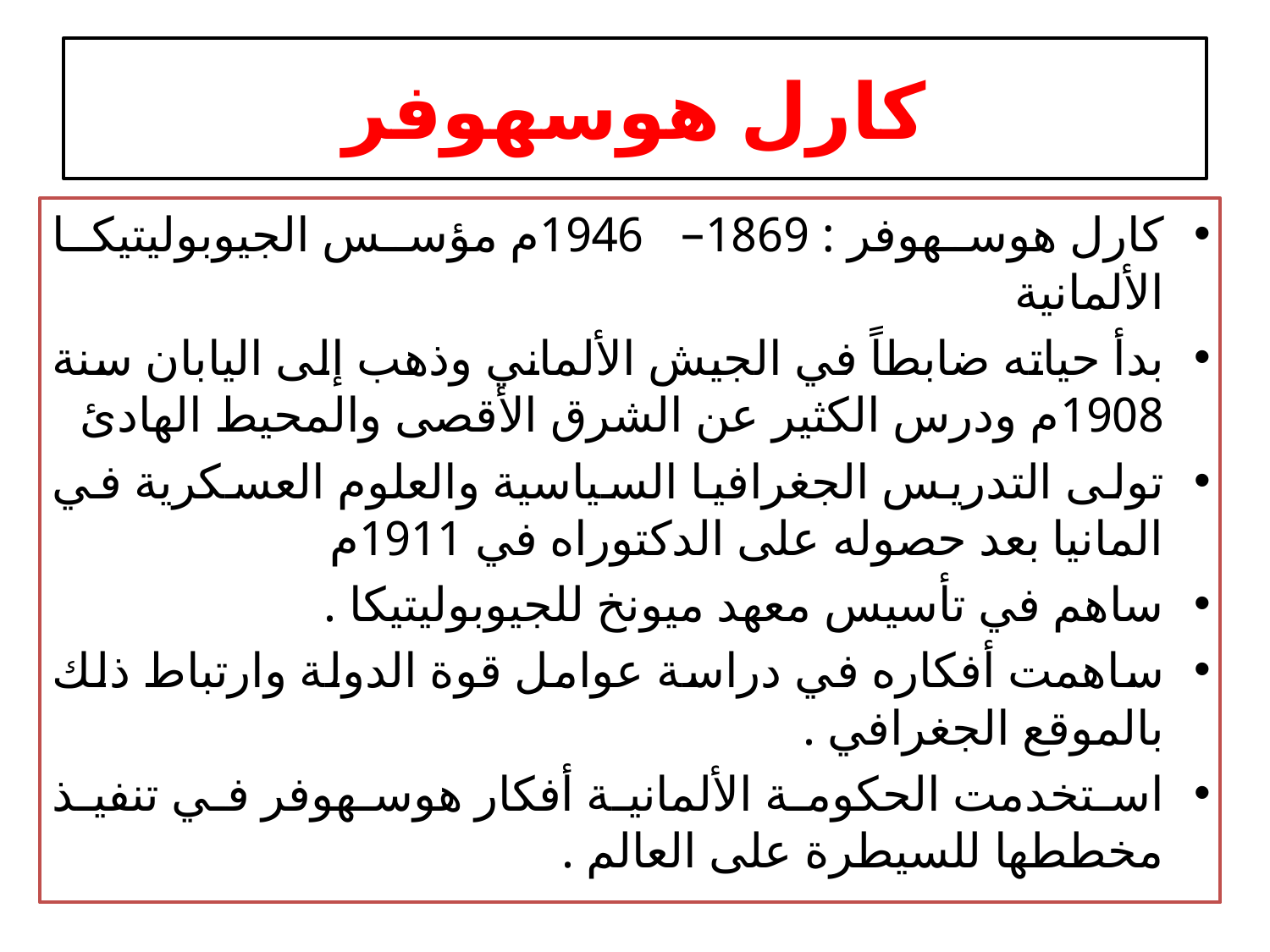

# كارل هوسهوفر
كارل هوسهوفر : 1869– 1946م مؤسس الجيوبوليتيكا الألمانية
بدأ حياته ضابطاً في الجيش الألماني وذهب إلى اليابان سنة 1908م ودرس الكثير عن الشرق الأقصى والمحيط الهادئ
تولى التدريس الجغرافيا السياسية والعلوم العسكرية في المانيا بعد حصوله على الدكتوراه في 1911م
ساهم في تأسيس معهد ميونخ للجيوبوليتيكا .
ساهمت أفكاره في دراسة عوامل قوة الدولة وارتباط ذلك بالموقع الجغرافي .
استخدمت الحكومة الألمانية أفكار هوسهوفر في تنفيذ مخططها للسيطرة على العالم .